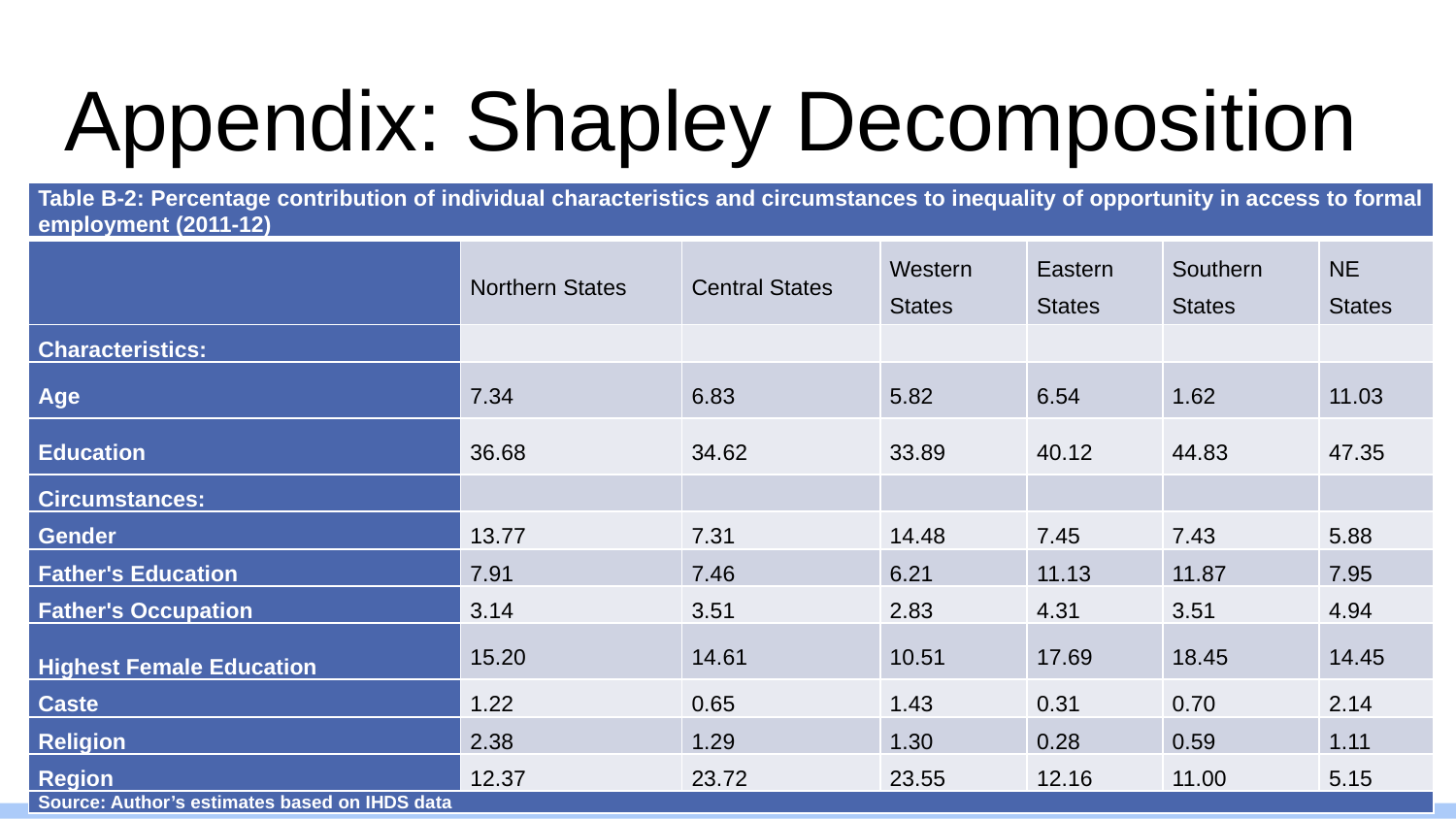

# Appendix: Shapley Decomposition
| Table B-2: Percentage contribution of individual characteristics and circumstances to inequality of opportunity in access to formal employment (2011-12) |  |  |  |  |  |  |
| --- | --- | --- | --- | --- | --- | --- |
|  | Northern States | Central States | Western States | Eastern States | Southern States | NE States |
| Characteristics: |  |  |  |  |  |  |
| Age | 7.34 | 6.83 | 5.82 | 6.54 | 1.62 | 11.03 |
| Education | 36.68 | 34.62 | 33.89 | 40.12 | 44.83 | 47.35 |
| Circumstances: |  |  |  |  |  |  |
| Gender | 13.77 | 7.31 | 14.48 | 7.45 | 7.43 | 5.88 |
| Father's Education | 7.91 | 7.46 | 6.21 | 11.13 | 11.87 | 7.95 |
| Father's Occupation | 3.14 | 3.51 | 2.83 | 4.31 | 3.51 | 4.94 |
| Highest Female Education | 15.20 | 14.61 | 10.51 | 17.69 | 18.45 | 14.45 |
| Caste | 1.22 | 0.65 | 1.43 | 0.31 | 0.70 | 2.14 |
| Religion | 2.38 | 1.29 | 1.30 | 0.28 | 0.59 | 1.11 |
| Region | 12.37 | 23.72 | 23.55 | 12.16 | 11.00 | 5.15 |
| Source: Author’s estimates based on IHDS data |  |  |  |  |  |  |